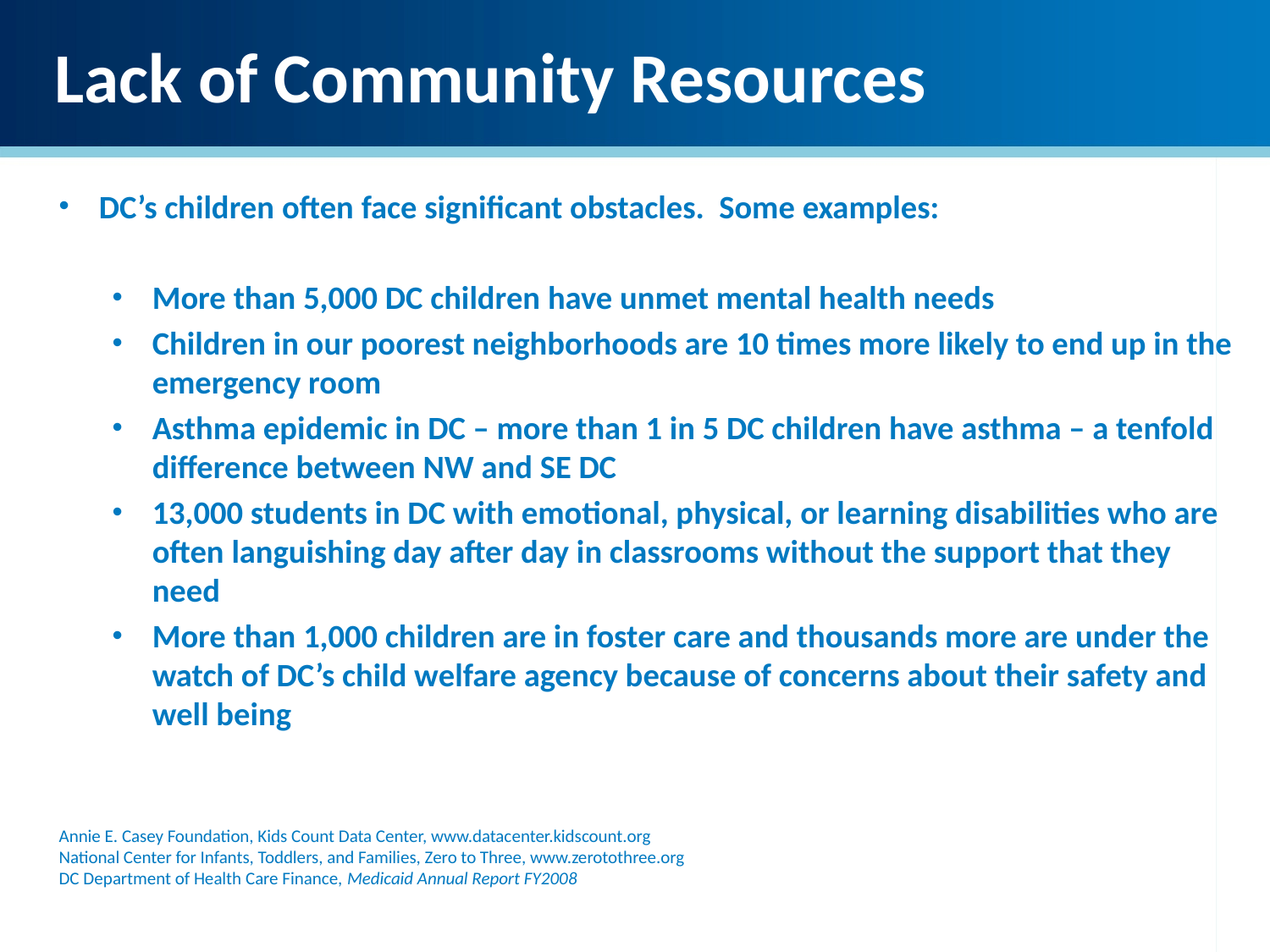

Lack of Community Resources
DC’s children often face significant obstacles.  Some examples:

More than 5,000 DC children have unmet mental health needs
Children in our poorest neighborhoods are 10 times more likely to end up in the emergency room
Asthma epidemic in DC – more than 1 in 5 DC children have asthma – a tenfold difference between NW and SE DC
13,000 students in DC with emotional, physical, or learning disabilities who are often languishing day after day in classrooms without the support that they need
More than 1,000 children are in foster care and thousands more are under the watch of DC’s child welfare agency because of concerns about their safety and well being

Annie E. Casey Foundation, Kids Count Data Center, www.datacenter.kidscount.org
National Center for Infants, Toddlers, and Families, Zero to Three, www.zerotothree.org
DC Department of Health Care Finance, Medicaid Annual Report FY2008